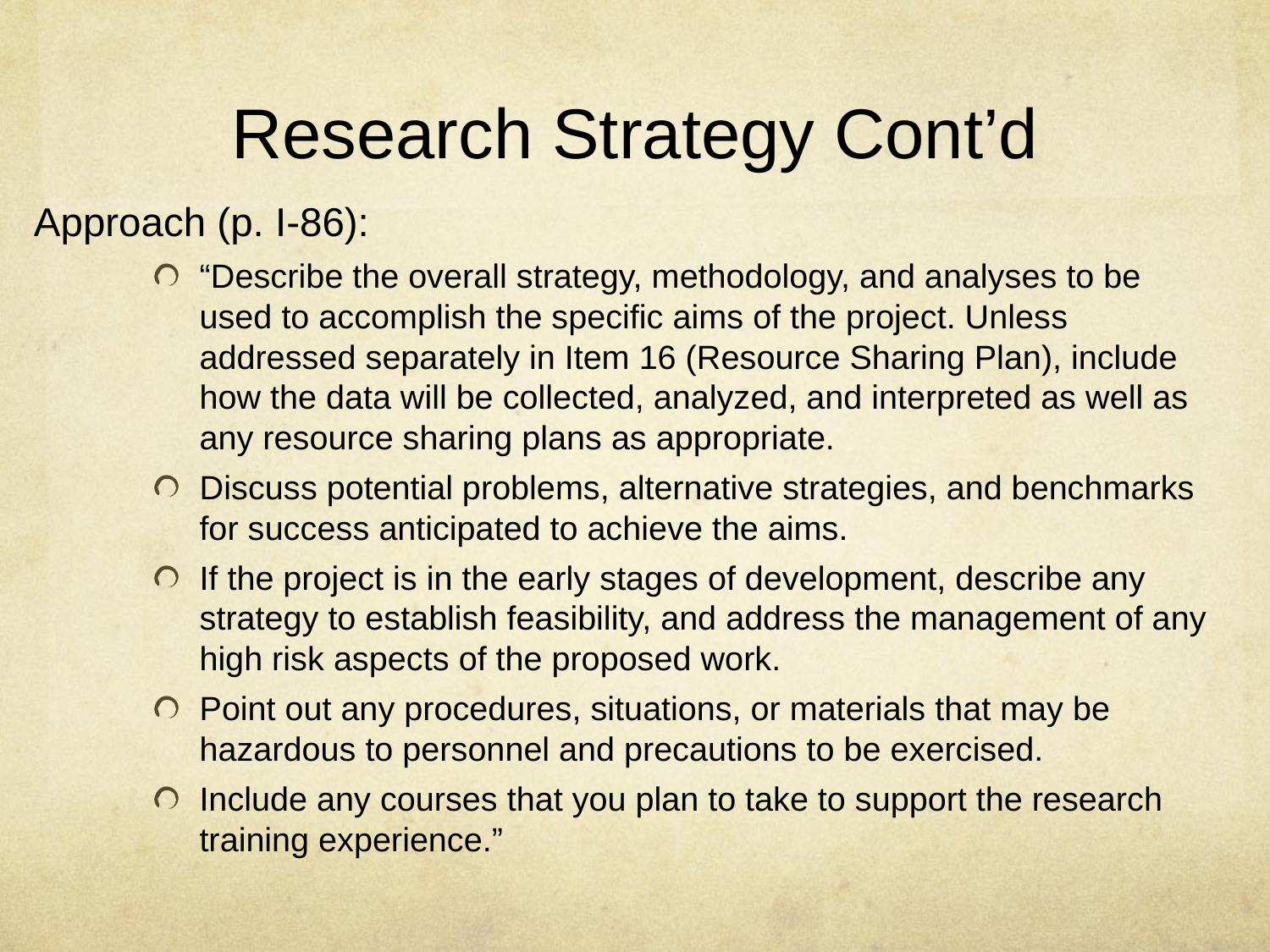

# Research Strategy Cont’d
Approach (p. I-86):
“Describe the overall strategy, methodology, and analyses to be used to accomplish the specific aims of the project. Unless addressed separately in Item 16 (Resource Sharing Plan), include how the data will be collected, analyzed, and interpreted as well as any resource sharing plans as appropriate.
Discuss potential problems, alternative strategies, and benchmarks for success anticipated to achieve the aims.
If the project is in the early stages of development, describe any strategy to establish feasibility, and address the management of any high risk aspects of the proposed work.
Point out any procedures, situations, or materials that may be hazardous to personnel and precautions to be exercised.
Include any courses that you plan to take to support the research training experience.”